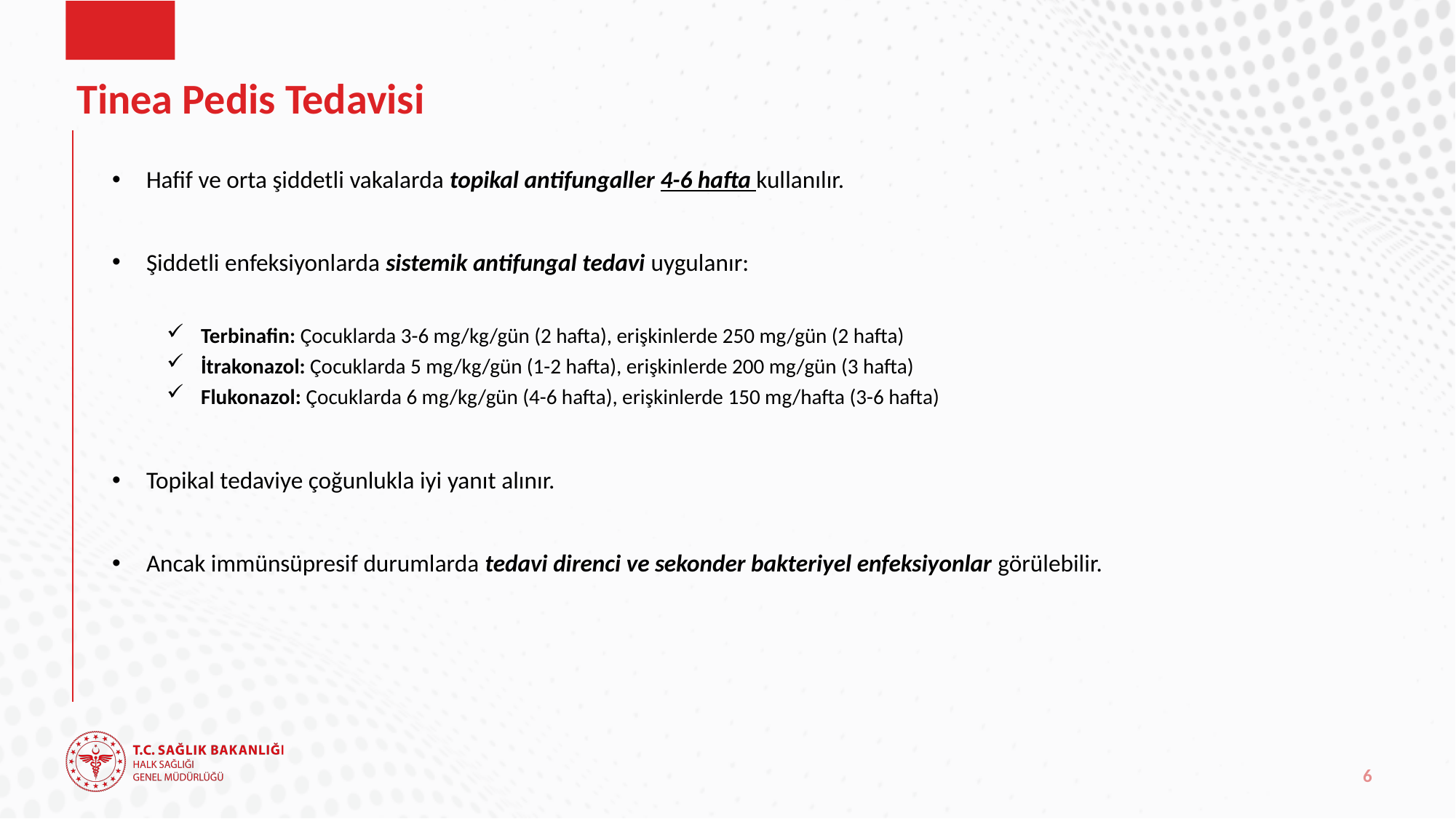

# Tinea Pedis Tedavisi
Hafif ve orta şiddetli vakalarda topikal antifungaller 4-6 hafta kullanılır.

Şiddetli enfeksiyonlarda sistemik antifungal tedavi uygulanır:

Terbinafin: Çocuklarda 3-6 mg/kg/gün (2 hafta), erişkinlerde 250 mg/gün (2 hafta)
İtrakonazol: Çocuklarda 5 mg/kg/gün (1-2 hafta), erişkinlerde 200 mg/gün (3 hafta)
Flukonazol: Çocuklarda 6 mg/kg/gün (4-6 hafta), erişkinlerde 150 mg/hafta (3-6 hafta)​

Topikal tedaviye çoğunlukla iyi yanıt alınır.

Ancak immünsüpresif durumlarda tedavi direnci ve sekonder bakteriyel enfeksiyonlar görülebilir​.

6